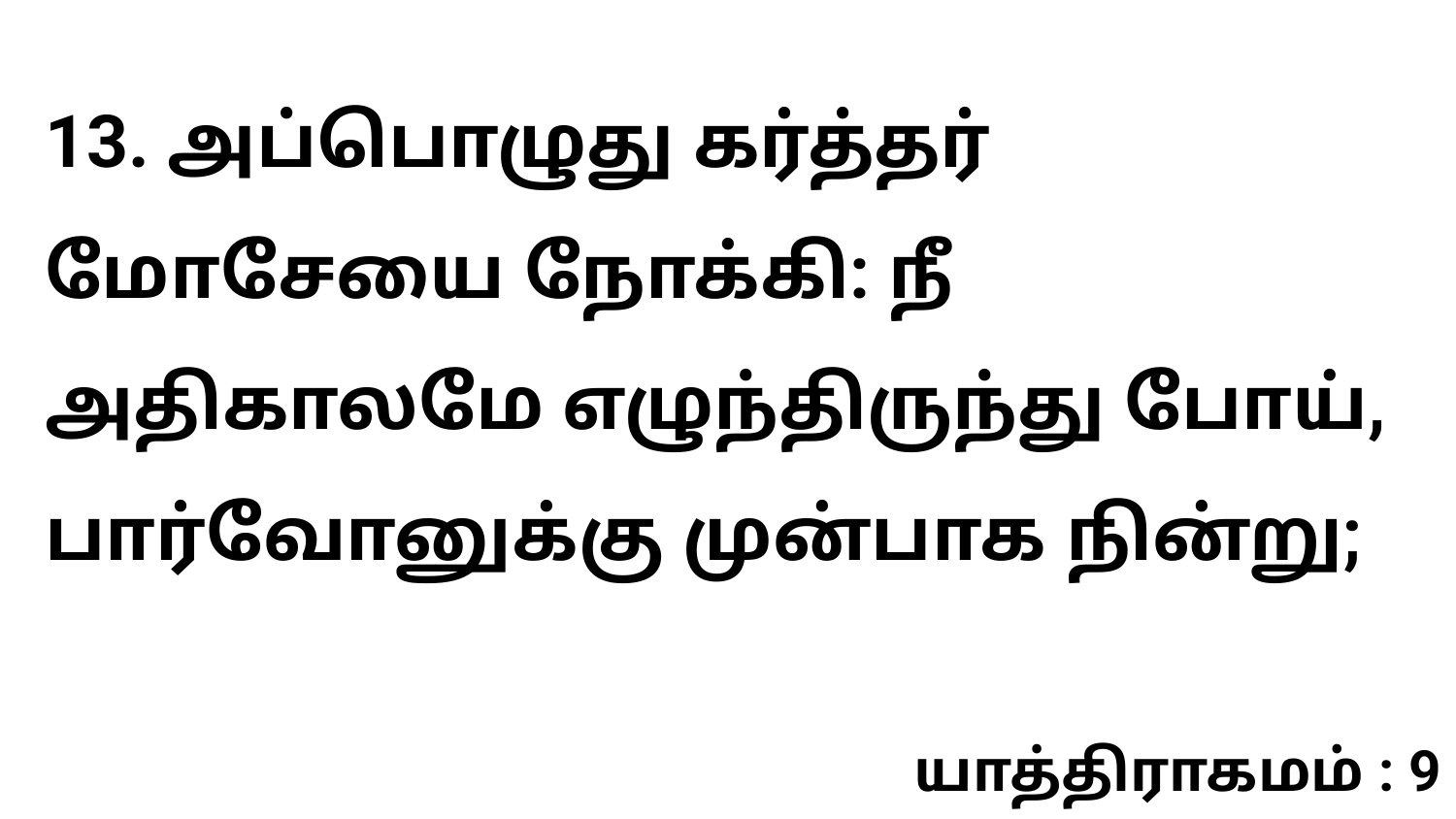

13. அப்பொழுது கர்த்தர் மோசேயை நோக்கி: நீ அதிகாலமே எழுந்திருந்து போய், பார்வோனுக்கு முன்பாக நின்று;
யாத்திராகமம் : 9